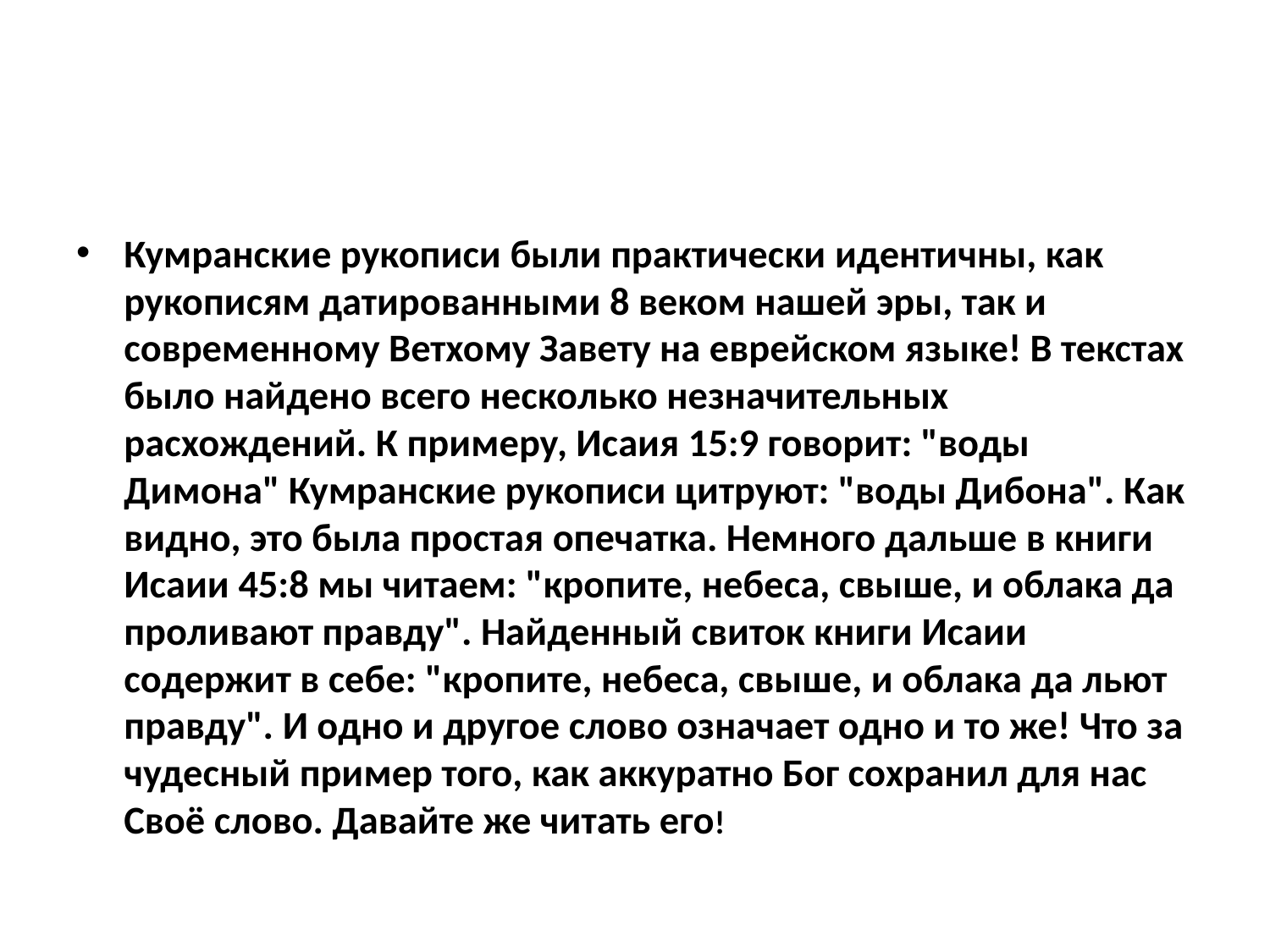

#
Кумранские рукописи были практически идентичны, как рукописям датированными 8 веком нашей эры, так и современному Ветхому Завету на еврейском языке! В текстах было найдено всего несколько незначительных расхождений. К примеру, Исаия 15:9 говорит: "воды Димона" Кумранские рукописи цитруют: "воды Дибона". Как видно, это была простая опечатка. Немного дальше в книги Исаии 45:8 мы читаем: "кропите, небеса, свыше, и облака да проливают правду". Найденный свиток книги Исаии содержит в себе: "кропите, небеса, свыше, и облака да льют правду". И одно и другое слово означает одно и то же! Что за чудесный пример того, как аккуратно Бог сохранил для нас Своё слово. Давайте же читать его!